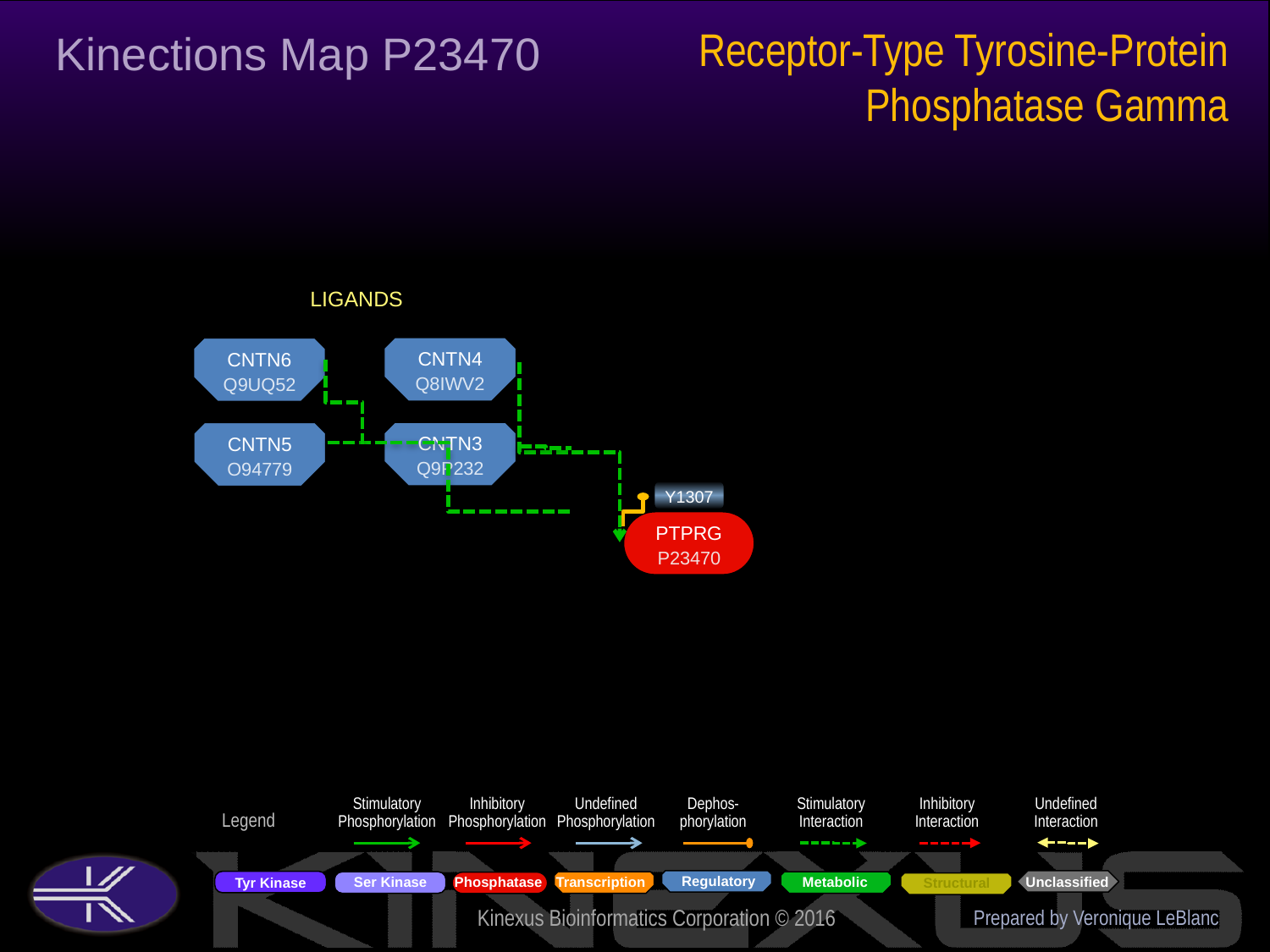

Receptor-Type Tyrosine-Protein Phosphatase Gamma
Kinections Map P23470
LIGANDS

CNTN4
Q8IWV2

CNTN6
Q9UQ52

CNTN3
Q9P232

CNTN5
O94779
Y1307

PTPRG
P23470
Prepared by Veronique LeBlanc